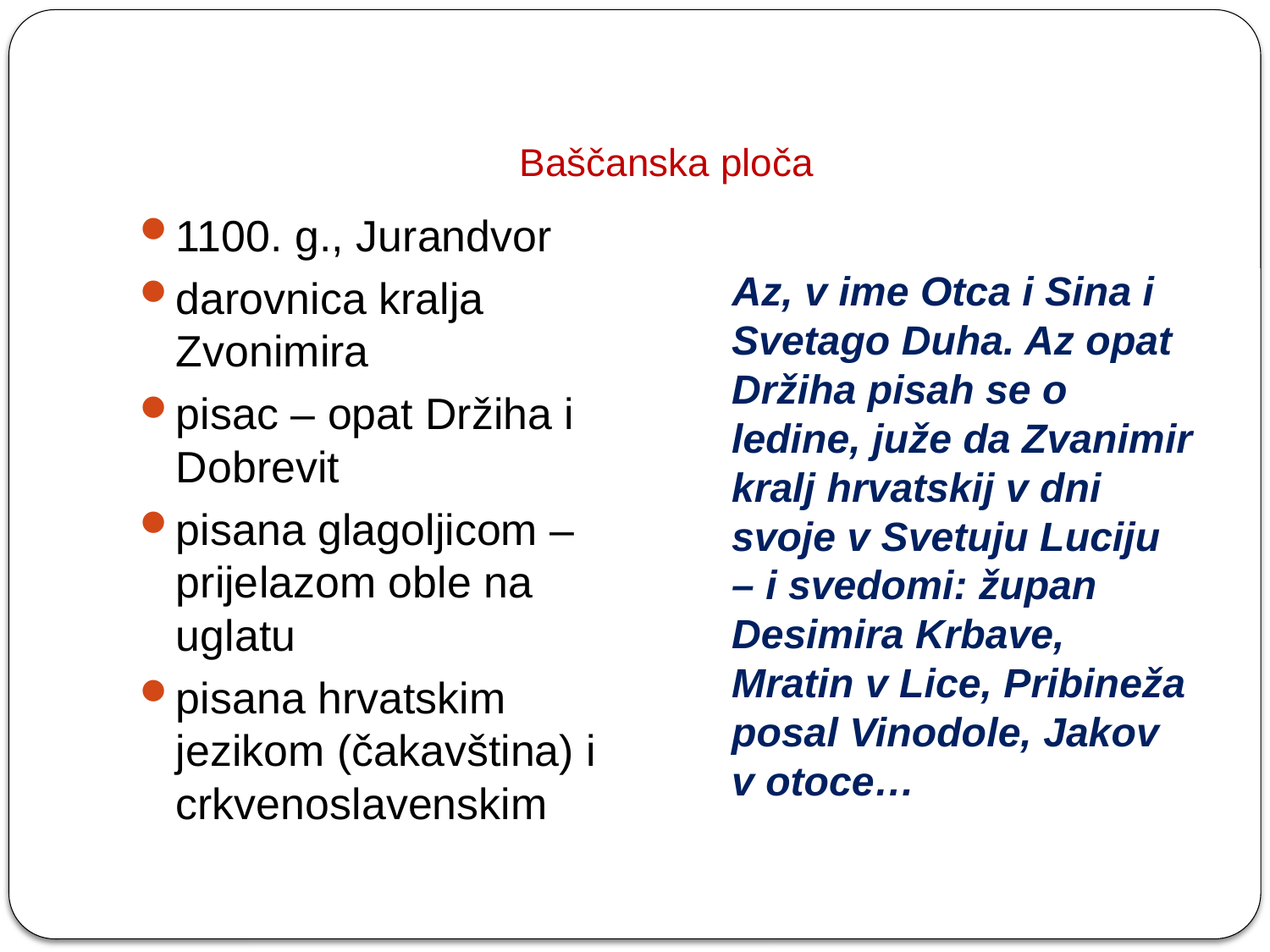

# Baščanska ploča
1100. g., Jurandvor
darovnica kralja Zvonimira
pisac – opat Držiha i Dobrevit
pisana glagoljicom – prijelazom oble na uglatu
pisana hrvatskim jezikom (čakavština) i crkvenoslavenskim

   Az, v ime Otca i Sina i Svetago Duha. Az opat Držiha pisah se o ledine, juže da Zvanimir kralj hrvatskij v dni svoje v Svetuju Luciju – i svedomi: župan Desimira Krbave, Mratin v Lice, Pribineža posal Vinodole, Jakov v otoce…